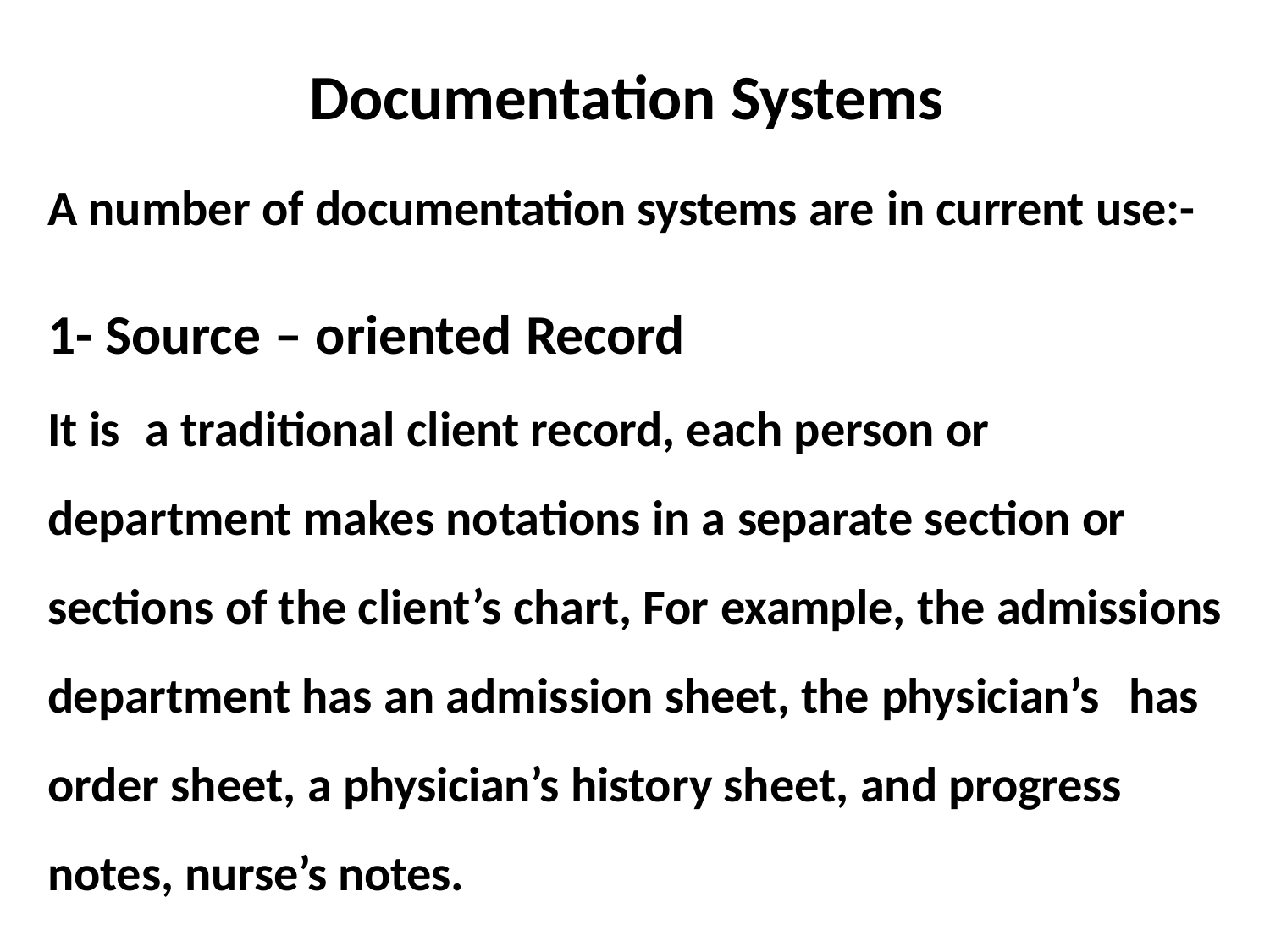

# Documentation Systems
A number of documentation systems are in current use:-

1- Source – oriented Record
It is	a traditional client record, each person or department makes notations in a separate section or sections of the client’s chart, For example, the admissions department has an admission sheet, the physician’s	has order sheet, a physician’s history sheet, and progress notes, nurse’s notes.